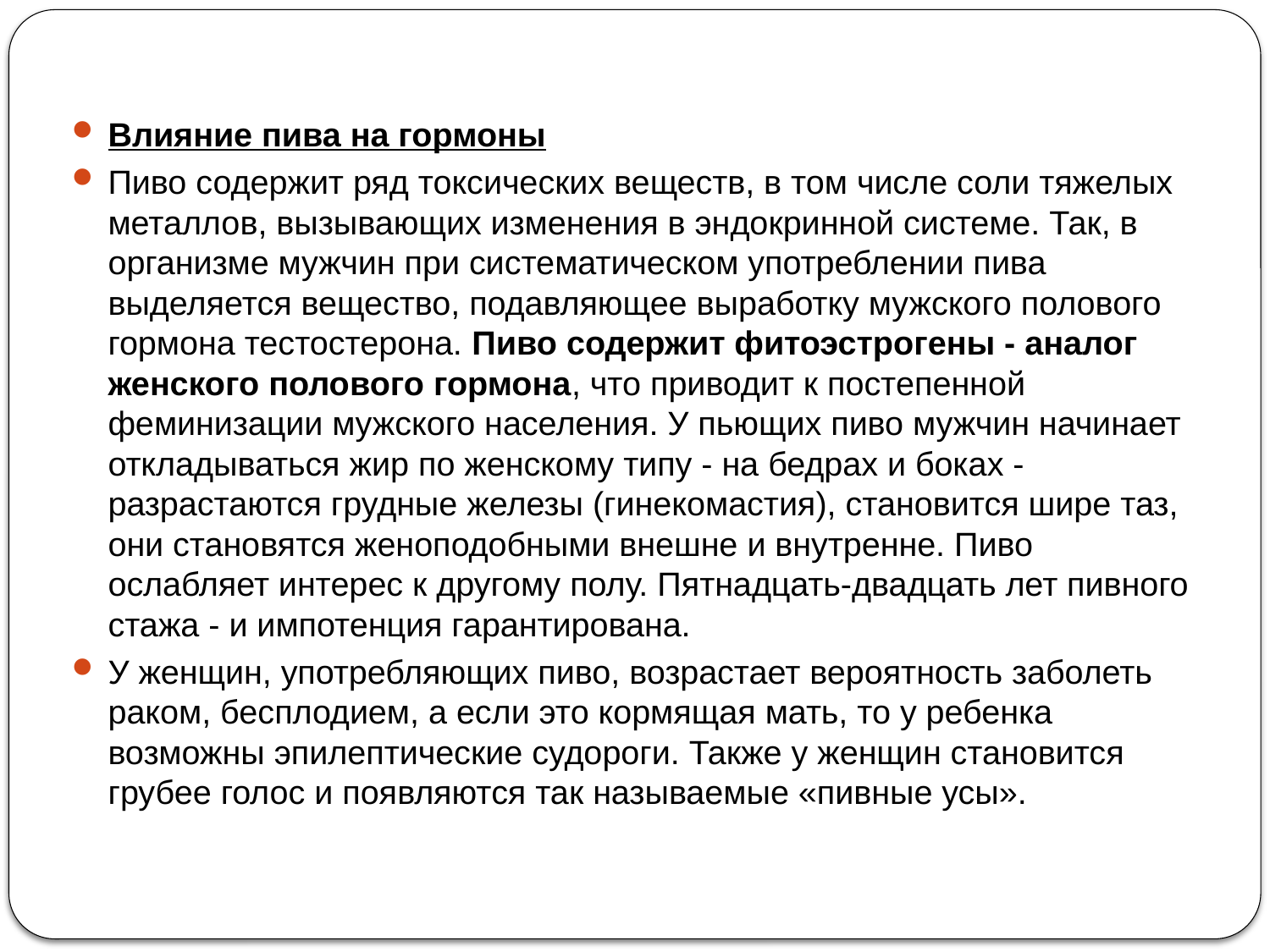

Влияние пива на гормоны
Пиво содержит ряд токсических веществ, в том числе соли тяжелых металлов, вызывающих изменения в эндокринной системе. Так, в организме мужчин при систематическом употреблении пива выделяется вещество, подавляющее выработку мужского полового гормона тестостерона. Пиво содержит фитоэстрогены - аналог женского полового гормона, что приводит к постепенной феминизации мужского населения. У пьющих пиво мужчин начинает откладываться жир по женскому типу - на бедрах и боках - разрастаются грудные железы (гинекомастия), становится шире таз, они становятся женоподобными внешне и внутренне. Пиво ослабляет интерес к другому полу. Пятнадцать-двадцать лет пивного стажа - и импотенция гарантирована.
У женщин, употребляющих пиво, возрастает вероятность заболеть раком, бесплодием, а если это кормящая мать, то у ребенка возможны эпилептические судороги. Также у женщин становится грубее голос и появляются так называемые «пивные усы».